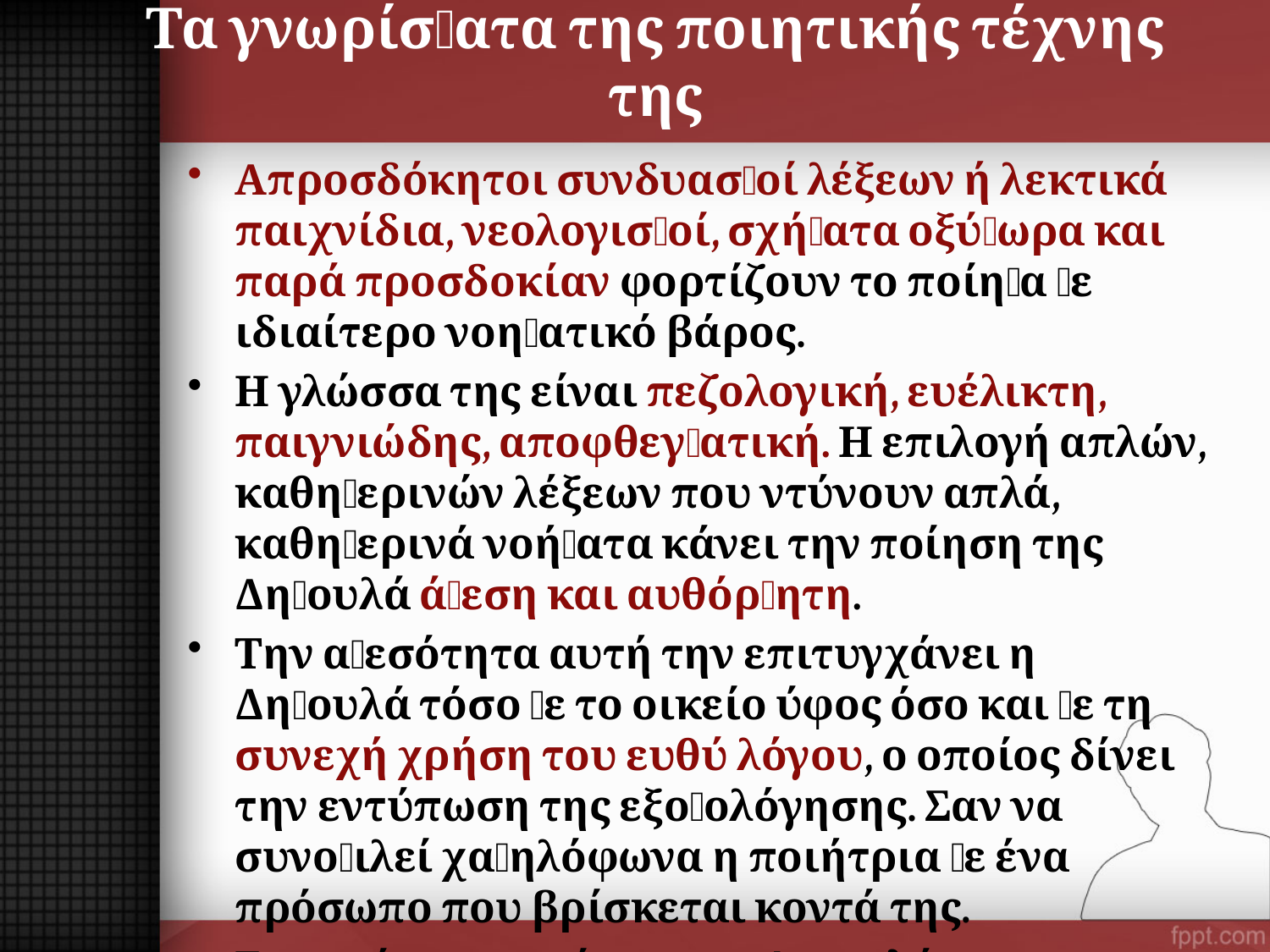

# Τα γνωρίσματα της ποιητικής τέχνης της
Απροσδόκητοι συνδυασμοί λέξεων ή λεκτικά παιχνίδια, νεολογισμοί, σχήματα οξύμωρα και παρά προσδοκίαν φορτίζουν το ποίημα με ιδιαίτερο νοηματικό βάρος.
Η γλώσσα της είναι πεζολογική, ευέλικτη, παιγνιώδης, αποφθεγματική. Η επιλογή απλών, καθημερινών λέξεων που ντύνουν απλά, καθημερινά νοήματα κάνει την ποίηση της Δημουλά άμεση και αυθόρμητη.
Την αμεσότητα αυτή την επιτυγχάνει η Δημουλά τόσο με το οικείο ύφος όσο και με τη συνεχή χρήση του ευθύ λόγου, ο οποίος δίνει την εντύπωση της εξομολόγησης. Σαν να συνομιλεί χαμηλόφωνα η ποιήτρια με ένα πρόσωπο που βρίσκεται κοντά της.
Γι’ αυτό και η ποίηση της Δημουλά κυριαρχείται από το «εσύ», το οποίο όμως διαπλέκεται άμεσα με το «εγώ».